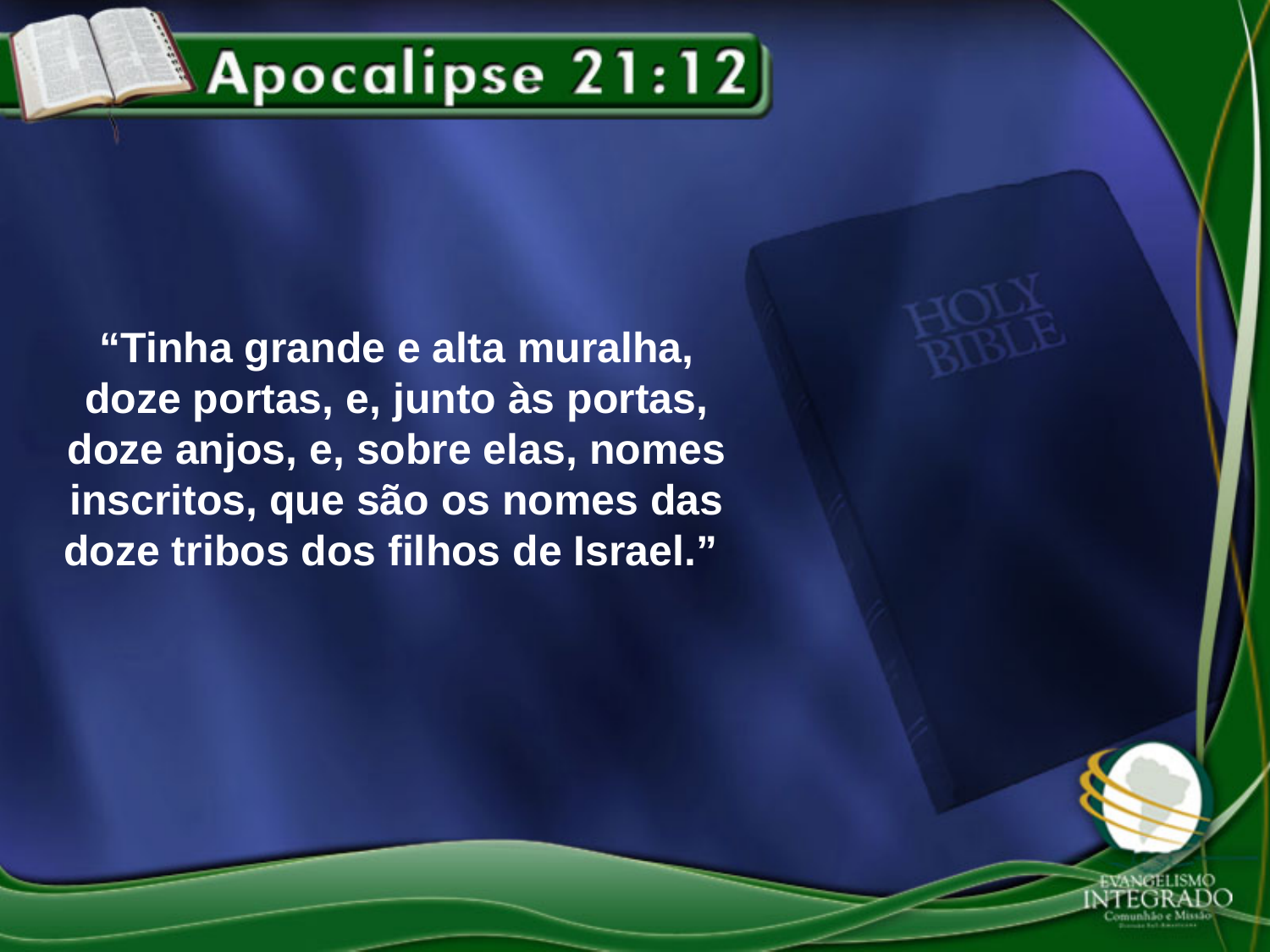

“Tinha grande e alta muralha, doze portas, e, junto às portas, doze anjos, e, sobre elas, nomes inscritos, que são os nomes das doze tribos dos filhos de Israel.”